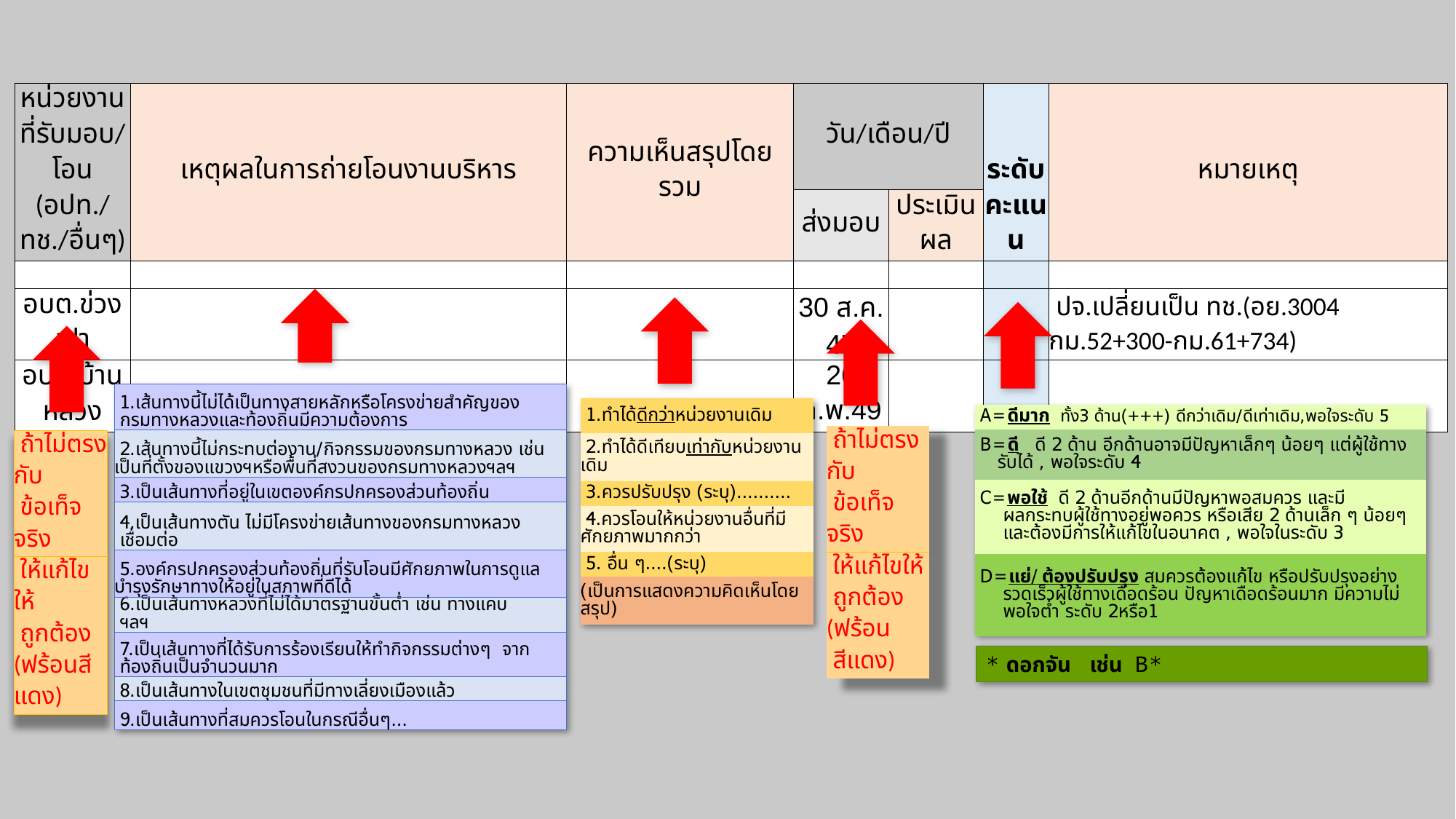

| หน่วยงานที่รับมอบ/โอน | เหตุผลในการถ่ายโอนงานบริหาร | ความเห็นสรุปโดยรวม | วัน/เดือน/ปี |  | ระดับ | หมายเหตุ |
| --- | --- | --- | --- | --- | --- | --- |
| (อปท./ทช./อื่นๆ) |  |  | ส่งมอบ | ประเมินผล | คะแนน |  |
|  |  |  |  |  |  |  |
| อบต.ข่วงเปา |  |  | 30 ส.ค. 47 |  |  | ปจ.เปลี่ยนเป็น ทช.(อย.3004 กม.52+300-กม.61+734) |
| อบต.บ้านหลวง |  |  | 26 ก.พ.49 |  |  |  |

| 1.เส้นทางนี้ไม่ได้เป็นทางสายหลักหรือโครงข่ายสำคัญของ กรมทางหลวงและท้องถิ่นมีความต้องการ |
| --- |
| 2.เส้นทางนี้ไม่กระทบต่องาน/กิจกรรมของกรมทางหลวง เช่น เป็นที่ตั้งของแขวงฯหรือพื้นที่สงวนของกรมทางหลวงฯลฯ |
| 3.เป็นเส้นทางที่อยู่ในเขตองค์กรปกครองส่วนท้องถิ่น |
| 4.เป็นเส้นทางตัน ไม่มีโครงข่ายเส้นทางของกรมทางหลวง เชื่อมต่อ |
| 5.องค์กรปกครองส่วนท้องถิ่นที่รับโอนมีศักยภาพในการดูแลบำรุงรักษาทางให้อยู่ในสภาพที่ดีได้ |
| 6.เป็นเส้นทางหลวงที่ไม่ได้มาตรฐานขั้นต่ำ เช่น ทางแคบ ฯลฯ |
| 7.เป็นเส้นทางที่ได้รับการร้องเรียนให้ทำกิจกรรมต่างๆ จาก ท้องถิ่นเป็นจำนวนมาก |
| 8.เป็นเส้นทางในเขตชุมชนที่มีทางเลี่ยงเมืองแล้ว |
| 9.เป็นเส้นทางที่สมควรโอนในกรณีอื่นๆ... |
| 1.ทำได้ดีกว่าหน่วยงานเดิม |
| --- |
| 2.ทำได้ดีเทียบเท่ากับหน่วยงานเดิม |
| 3.ควรปรับปรุง (ระบุ).......... |
| 4.ควรโอนให้หน่วยงานอื่นที่มีศักยภาพมากกว่า |
| 5. อื่น ๆ....(ระบุ) |
| (เป็นการแสดงความคิดเห็นโดยสรุป) |
| A=ดีมาก ทั้ง3 ด้าน(+++) ดีกว่าเดิม/ดีเท่าเดิม,พอใจระดับ 5 |
| --- |
| B=ดี ดี 2 ด้าน อีกด้านอาจมีปัญหาเล็กๆ น้อยๆ แต่ผู้ใช้ทาง รับได้ , พอใจระดับ 4 |
| C=พอใช้ ดี 2 ด้านอีกด้านมีปัญหาพอสมควร และมี ผลกระทบผู้ใช้ทางอยู่พอควร หรือเสีย 2 ด้านเล็ก ๆ น้อยๆ และต้องมีการให้แก้ไขในอนาคต , พอใจในระดับ 3 |
| D=แย่/ต้องปรับปรุง สมควรต้องแก้ไข หรือปรับปรุงอย่าง รวดเร็วผู้ใช้ทางเดือดร้อน ปัญหาเดือดร้อนมาก มีความไม่ พอใจต่ำ ระดับ 2หรือ1 |
| ถ้าไม่ตรงกับ ข้อเท็จจริง |
| --- |
| ให้แก้ไขให้ ถูกต้อง (ฟร้อน สีแดง) |
| ถ้าไม่ตรงกับ ข้อเท็จจริง |
| --- |
| ให้แก้ไขให้ ถูกต้อง (ฟร้อนสีแดง) |
* ดอกจัน   เช่น  B*